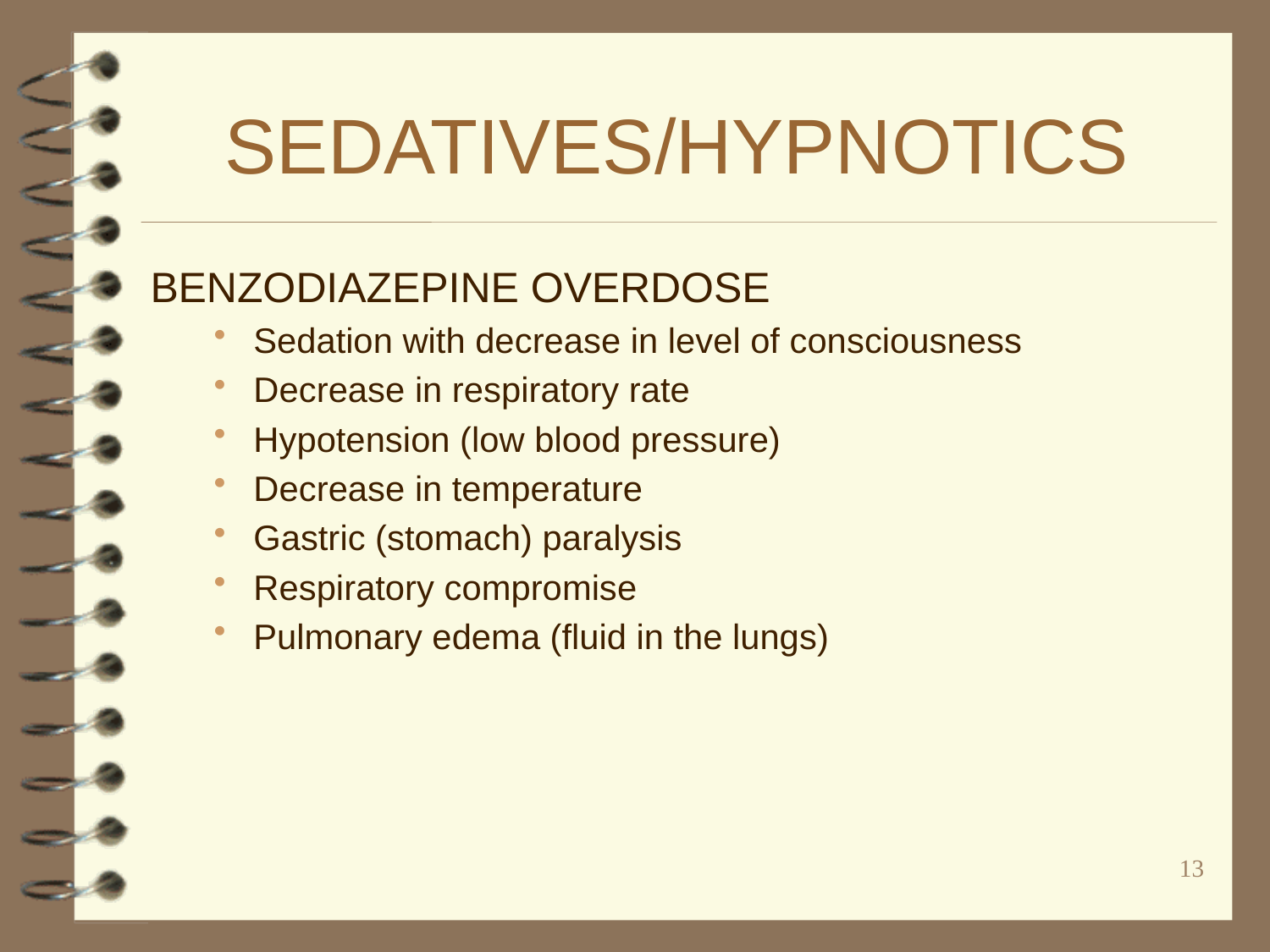

# SEDATIVES/HYPNOTICS
BENZODIAZEPINE OVERDOSE
Sedation with decrease in level of consciousness
Decrease in respiratory rate
Hypotension (low blood pressure)
Decrease in temperature
Gastric (stomach) paralysis
Respiratory compromise
Pulmonary edema (fluid in the lungs)
13